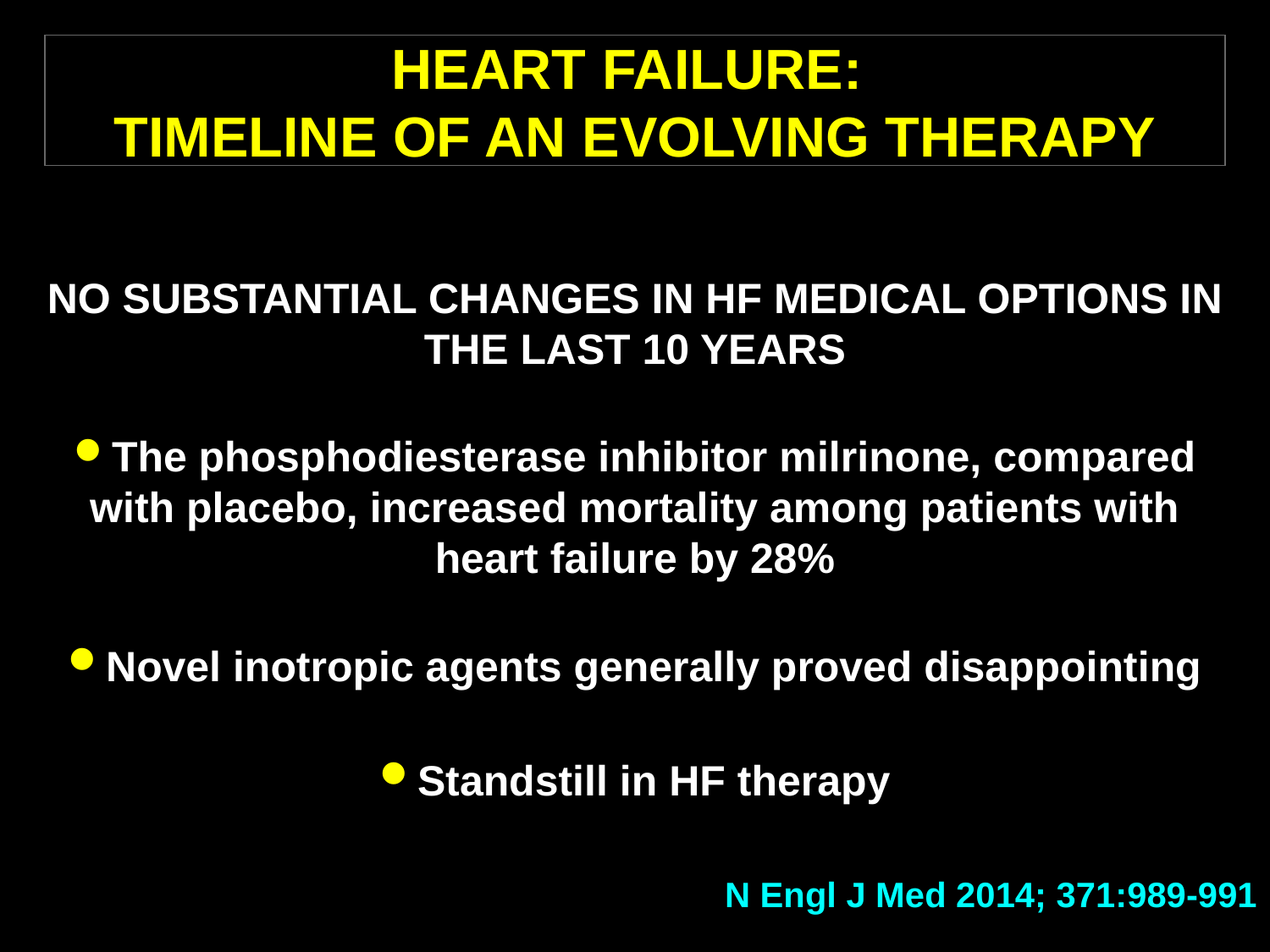

# HEART FAILURE: TIMELINE OF AN EVOLVING THERAPY
NO SUBSTANTIAL CHANGES IN HF MEDICAL OPTIONS IN THE LAST 10 YEARS
The phosphodiesterase inhibitor milrinone, compared with placebo, increased mortality among patients with heart failure by 28%
Novel inotropic agents generally proved disappointing

Standstill in HF therapy

N Engl J Med 2014; 371:989-991